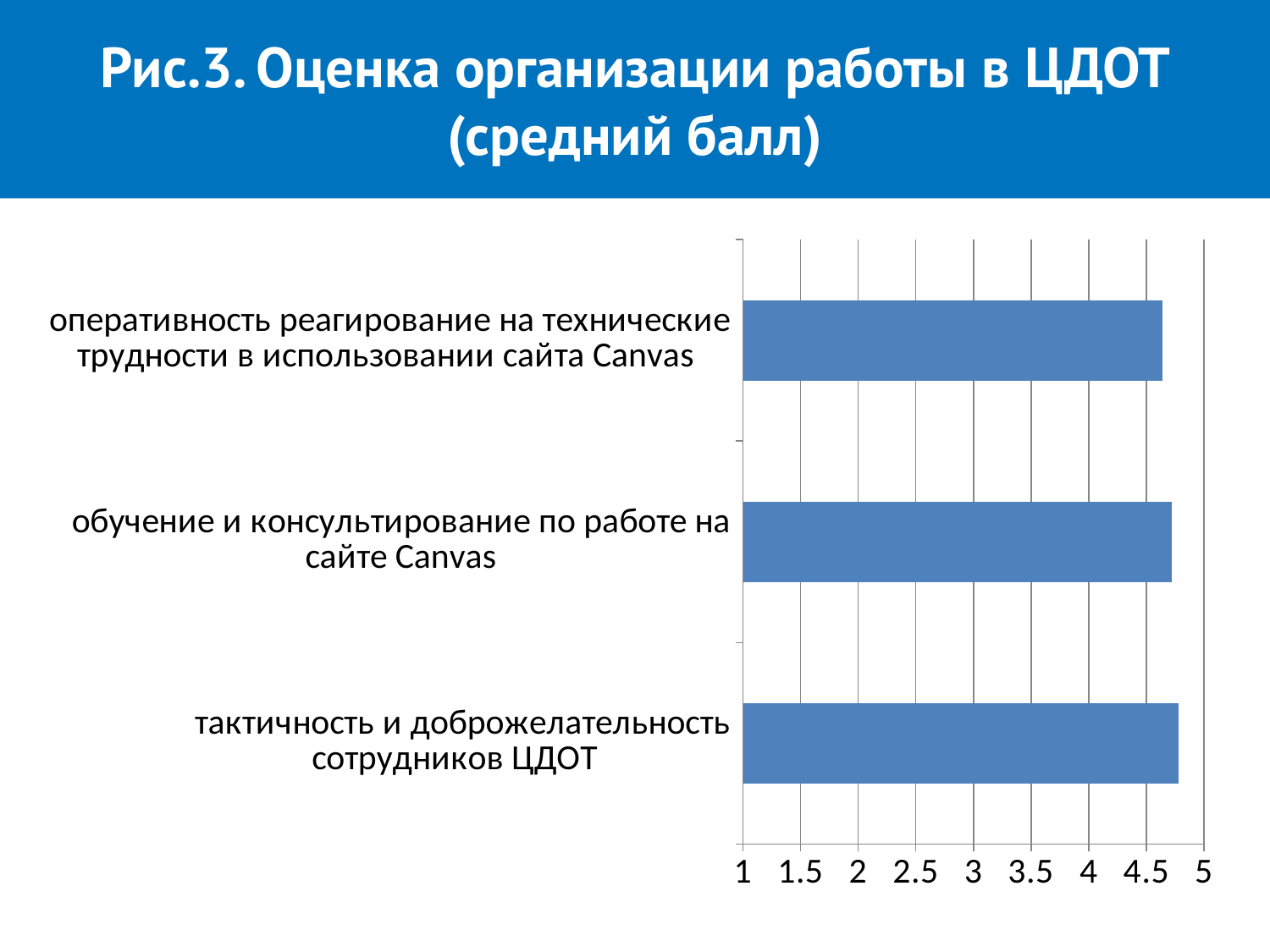

# Рис.3. Оценка организации работы в ЦДОТ (средний балл)

### Chart

| Category |  |
|---|---|
| тактичность и доброжелательность сотрудников ЦДОТ   | 4.78 |
| обучение и консультирование по работе на сайте Canvas | 4.72 |
| оперативность реагирование на технические трудности в использовании сайта Canvas  | 4.64 |